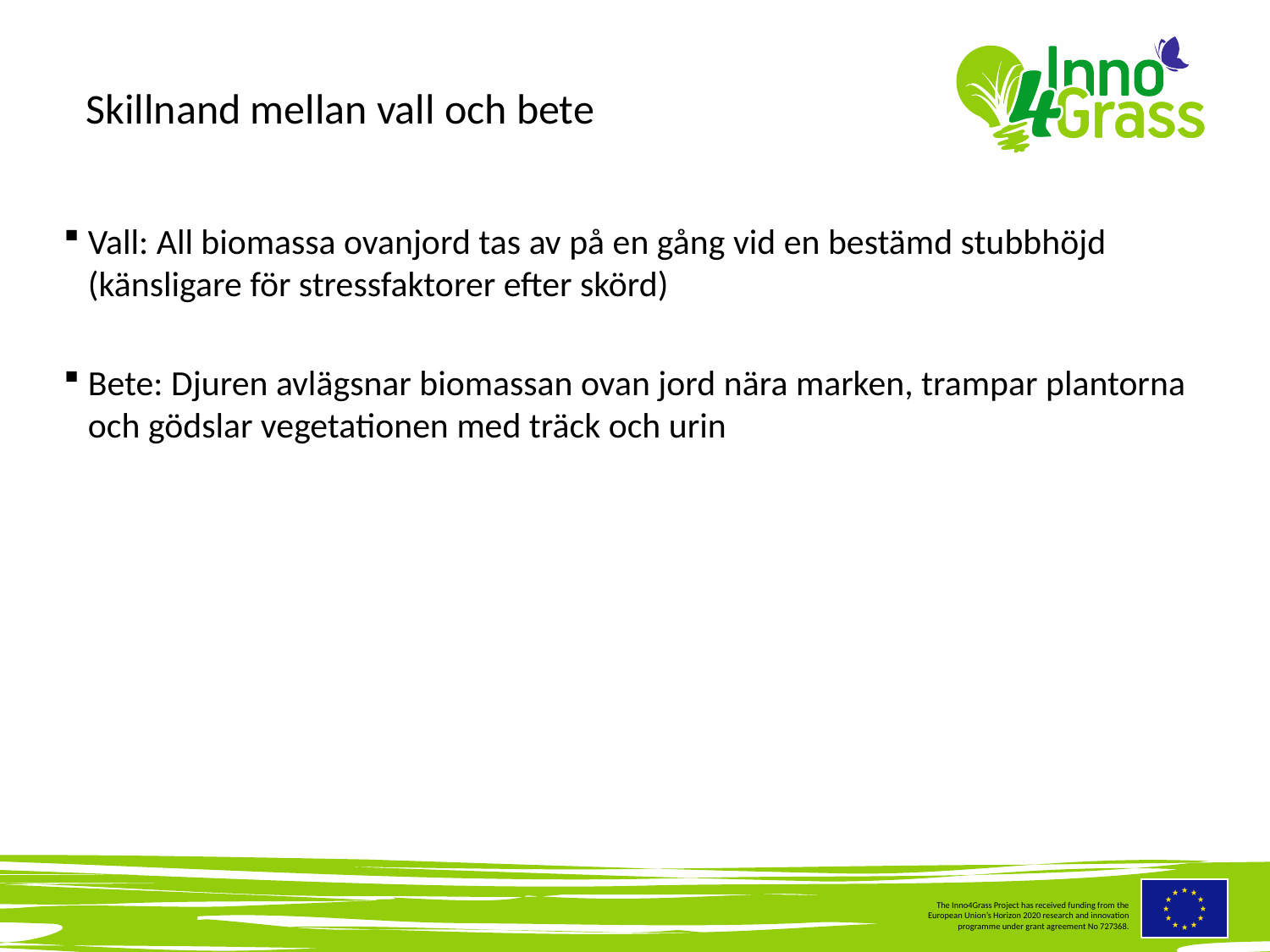

#
Skillnand mellan vall och bete

Vall: All biomassa ovanjord tas av på en gång vid en bestämd stubbhöjd (känsligare för stressfaktorer efter skörd)

Bete: Djuren avlägsnar biomassan ovan jord nära marken, trampar plantorna och gödslar vegetationen med träck och urin